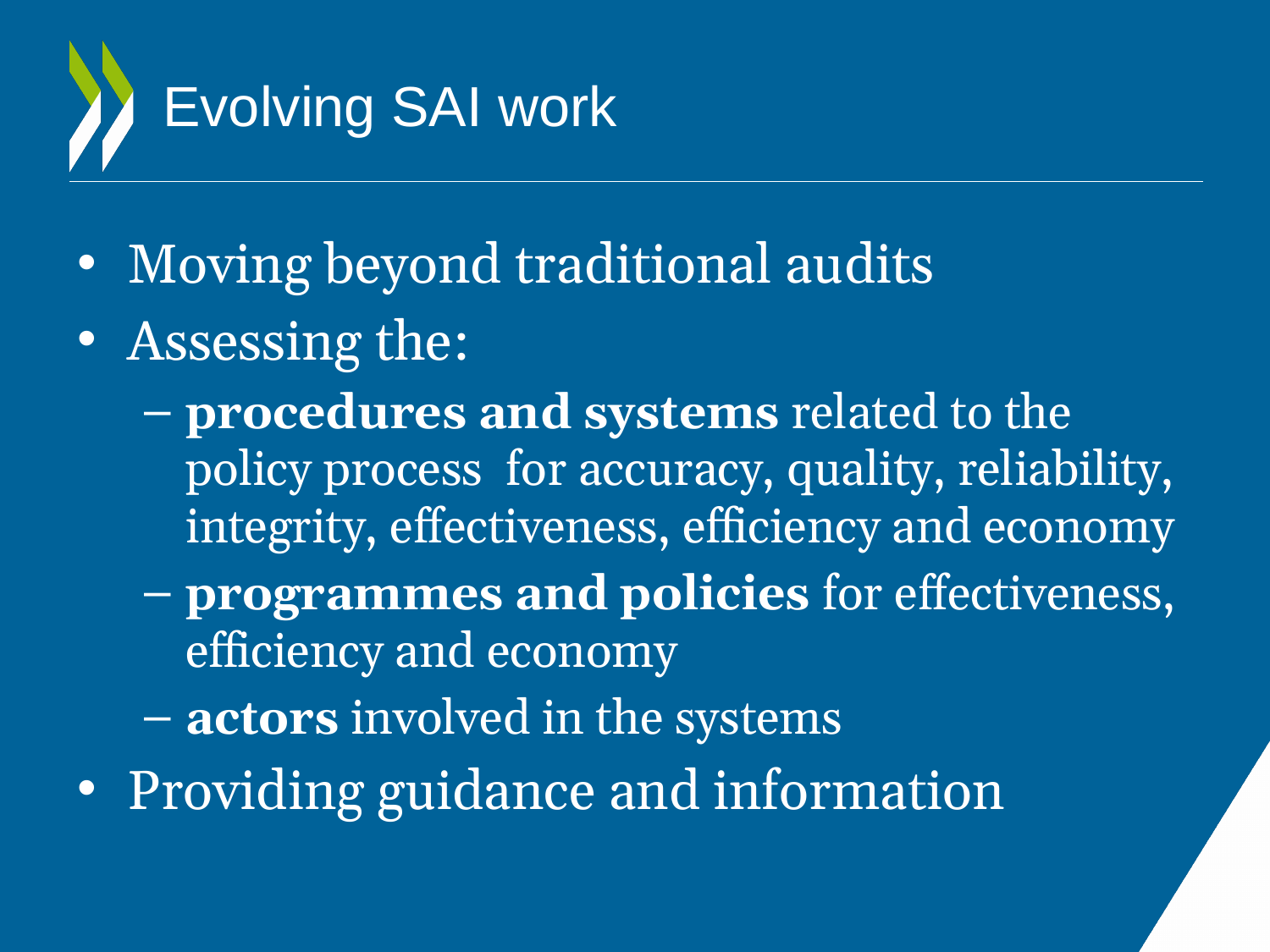

# Evolving SAI work
Moving beyond traditional audits
Assessing the:
procedures and systems related to the policy process  for accuracy, quality, reliability, integrity, effectiveness, efficiency and economy
programmes and policies for effectiveness, efficiency and economy
actors involved in the systems
Providing guidance and information